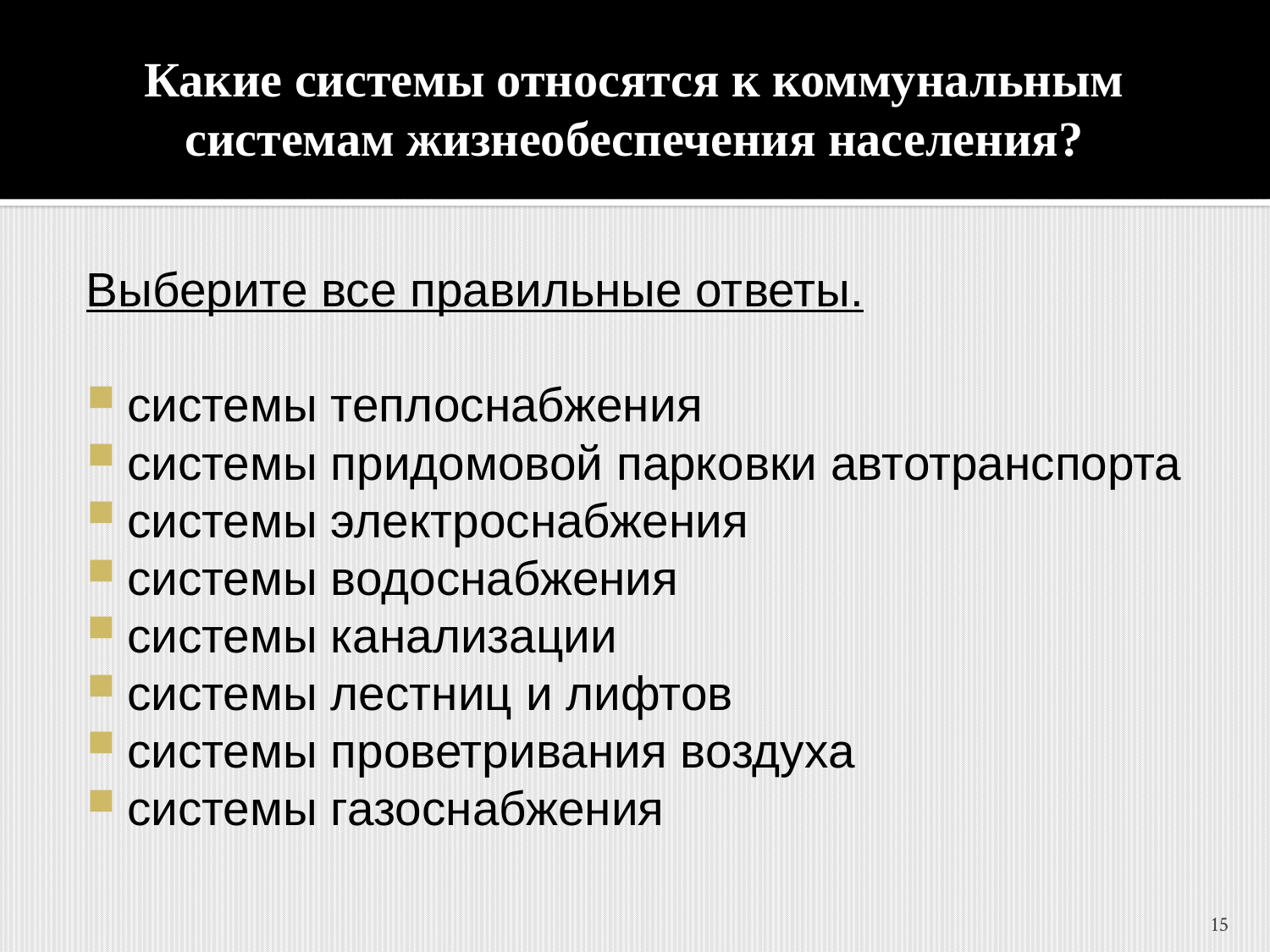

# Какие системы относятся к коммунальным системам жизнеобеспечения населения?
Выберите все правильные ответы.

системы теплоснабжения
системы придомовой парковки автотранспорта
системы электроснабжения
системы водоснабжения
системы канализации
системы лестниц и лифтов
системы проветривания воздуха
системы газоснабжения

15